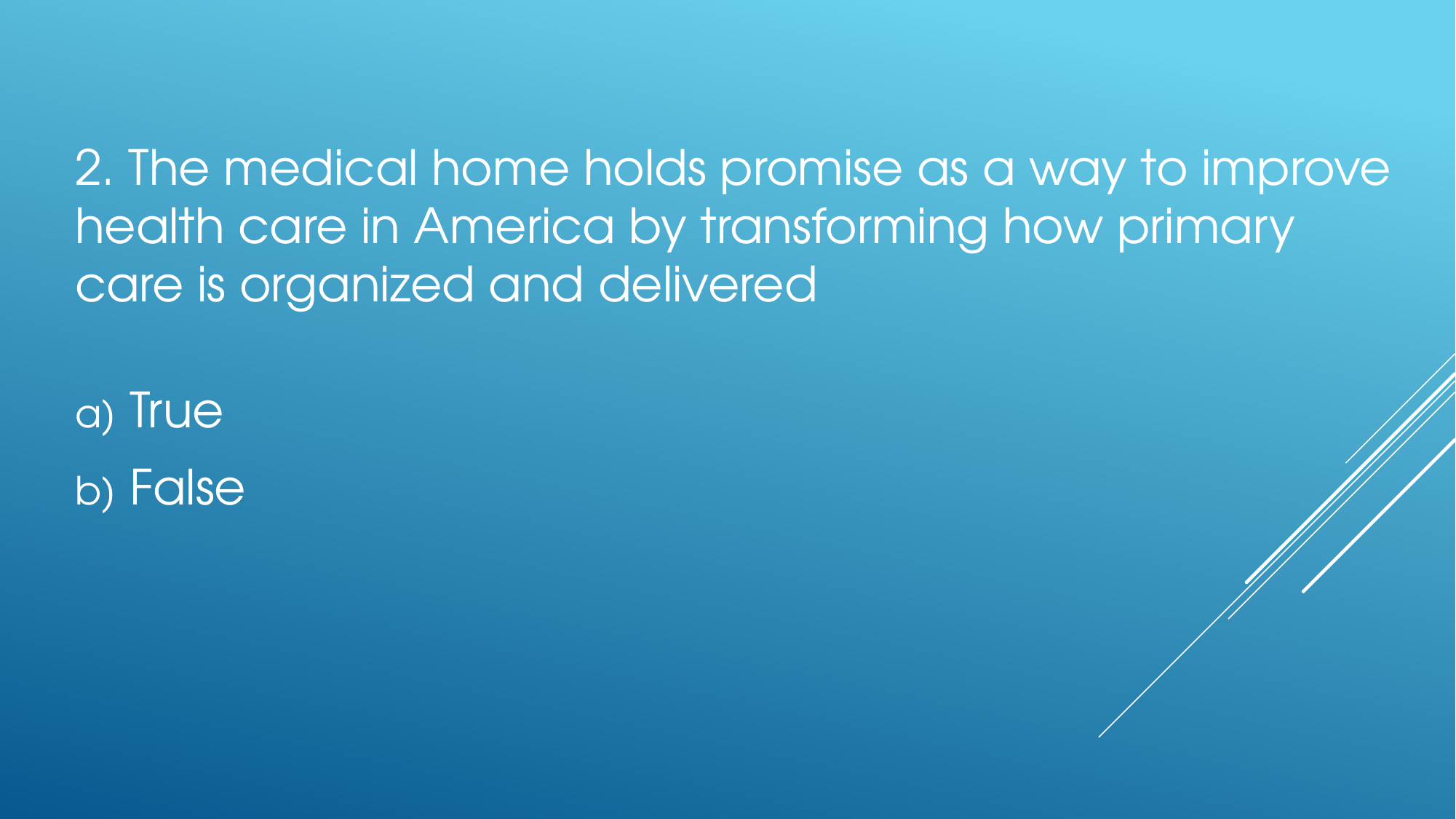

2. The medical home holds promise as a way to improve health care in America by transforming how primary care is organized and delivered

True
False